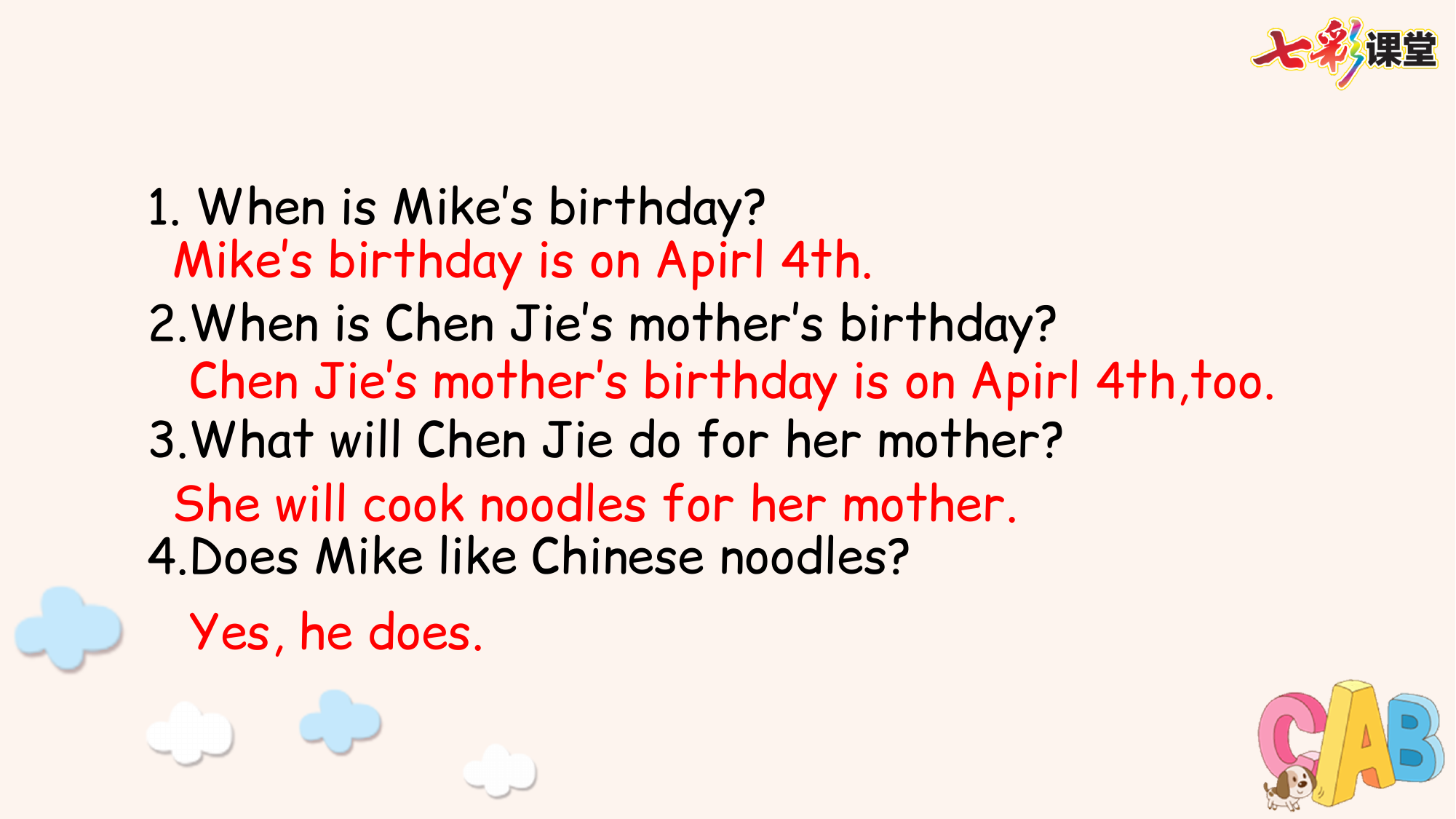

1. When is Mike’s birthday?

2.When is Chen Jie’s mother’s birthday?

3.What will Chen Jie do for her mother?

4.Does Mike like Chinese noodles?

Mike’s birthday is on Apirl 4th.
Chen Jie’s mother’s birthday is on Apirl 4th,too.
She will cook noodles for her mother.
Yes, he does.